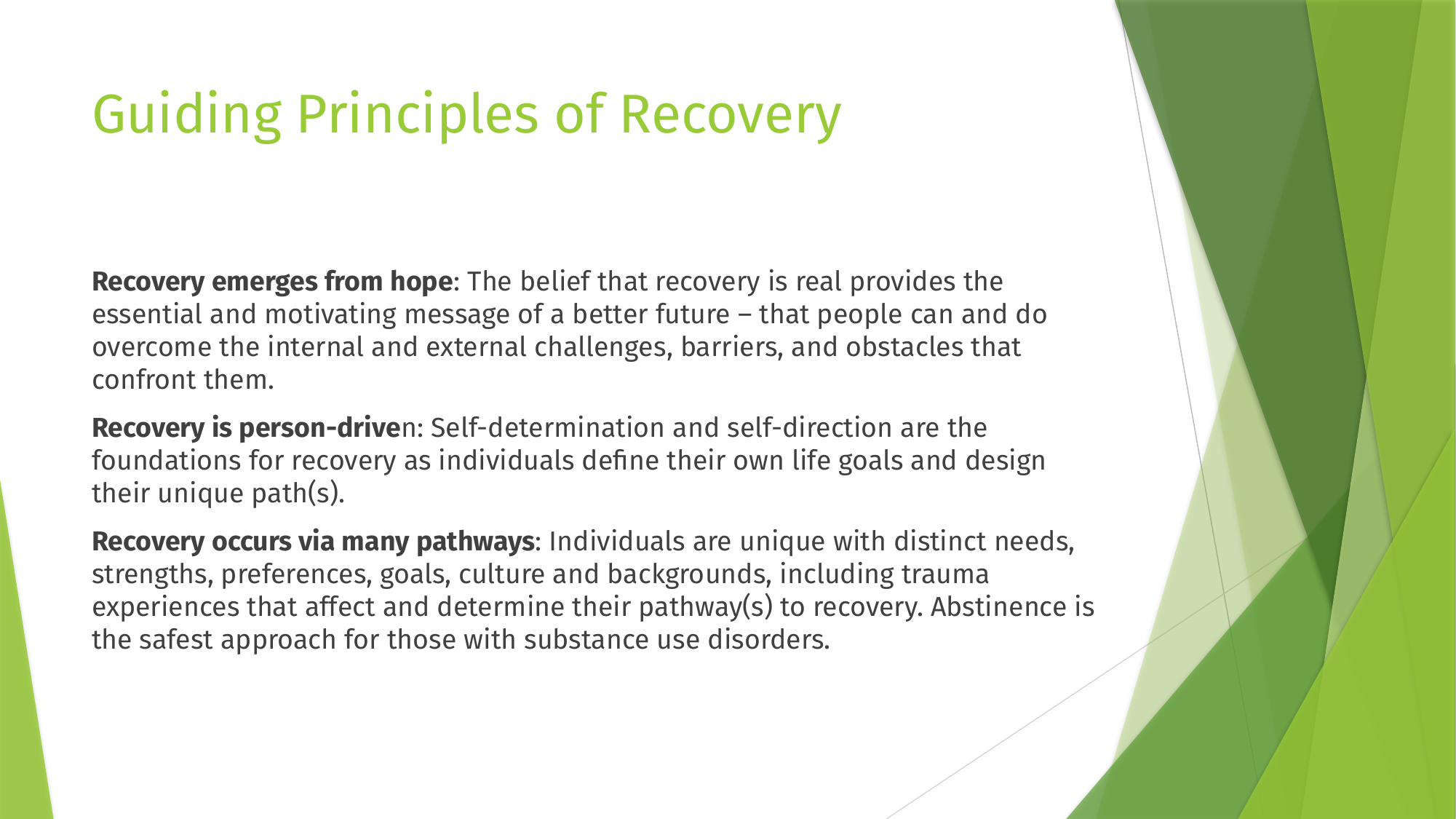

# Guiding Principles of Recovery
Recovery emerges from hope: The belief that recovery is real provides the essential and motivating message of a better future – that people can and do overcome the internal and external challenges, barriers, and obstacles that confront them.
Recovery is person-driven: Self-determination and self-direction are the foundations for recovery as individuals define their own life goals and design their unique path(s).
Recovery occurs via many pathways: Individuals are unique with distinct needs, strengths, preferences, goals, culture and backgrounds, including trauma experiences that affect and determine their pathway(s) to recovery. Abstinence is the safest approach for those with substance use disorders.